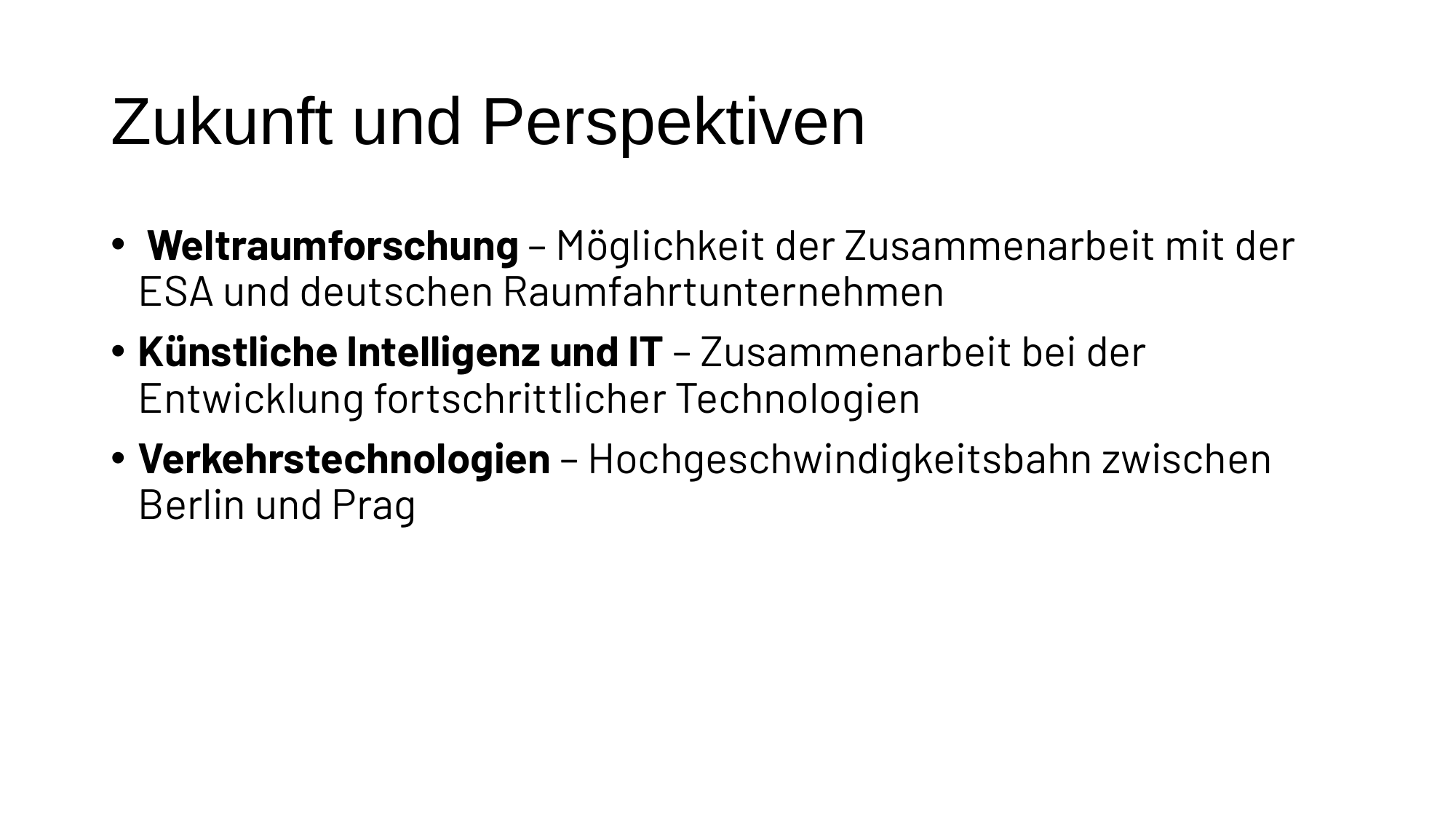

# Zukunft und Perspektiven
 Weltraumforschung – Möglichkeit der Zusammenarbeit mit der ESA und deutschen Raumfahrtunternehmen
Künstliche Intelligenz und IT – Zusammenarbeit bei der Entwicklung fortschrittlicher Technologien
Verkehrstechnologien – Hochgeschwindigkeitsbahn zwischen Berlin und Prag